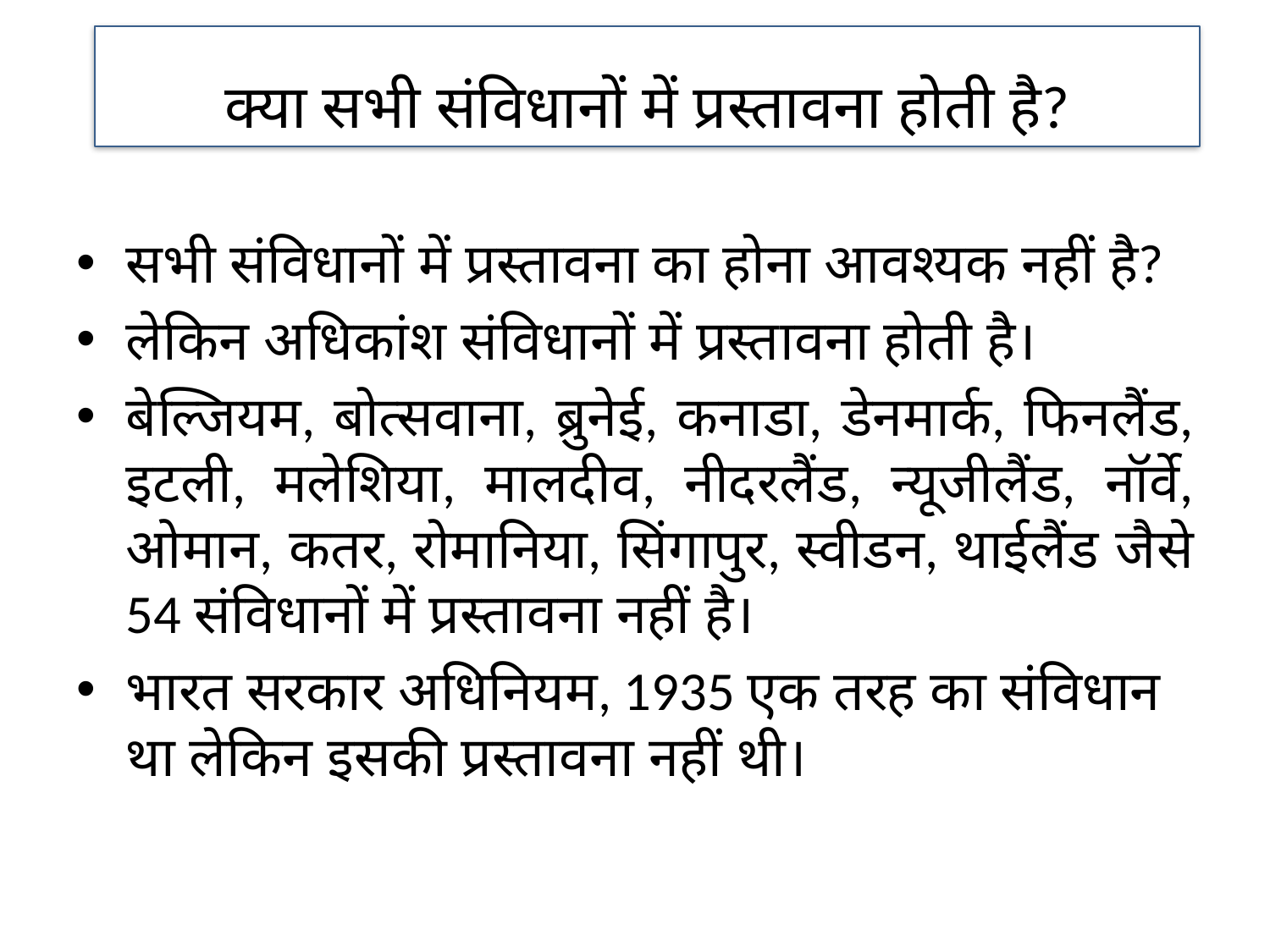

क्या सभी संविधानों में प्रस्तावना होती है?
सभी संविधानों में प्रस्तावना का होना आवश्यक नहीं है?
लेकिन अधिकांश संविधानों में प्रस्तावना होती है।
बेल्जियम, बोत्सवाना, ब्रुनेई, कनाडा, डेनमार्क, फिनलैंड, इटली, मलेशिया, मालदीव, नीदरलैंड, न्यूजीलैंड, नॉर्वे, ओमान, कतर, रोमानिया, सिंगापुर, स्वीडन, थाईलैंड जैसे 54 संविधानों में प्रस्तावना नहीं है।
भारत सरकार अधिनियम, 1935 एक तरह का संविधान था लेकिन इसकी प्रस्तावना नहीं थी।